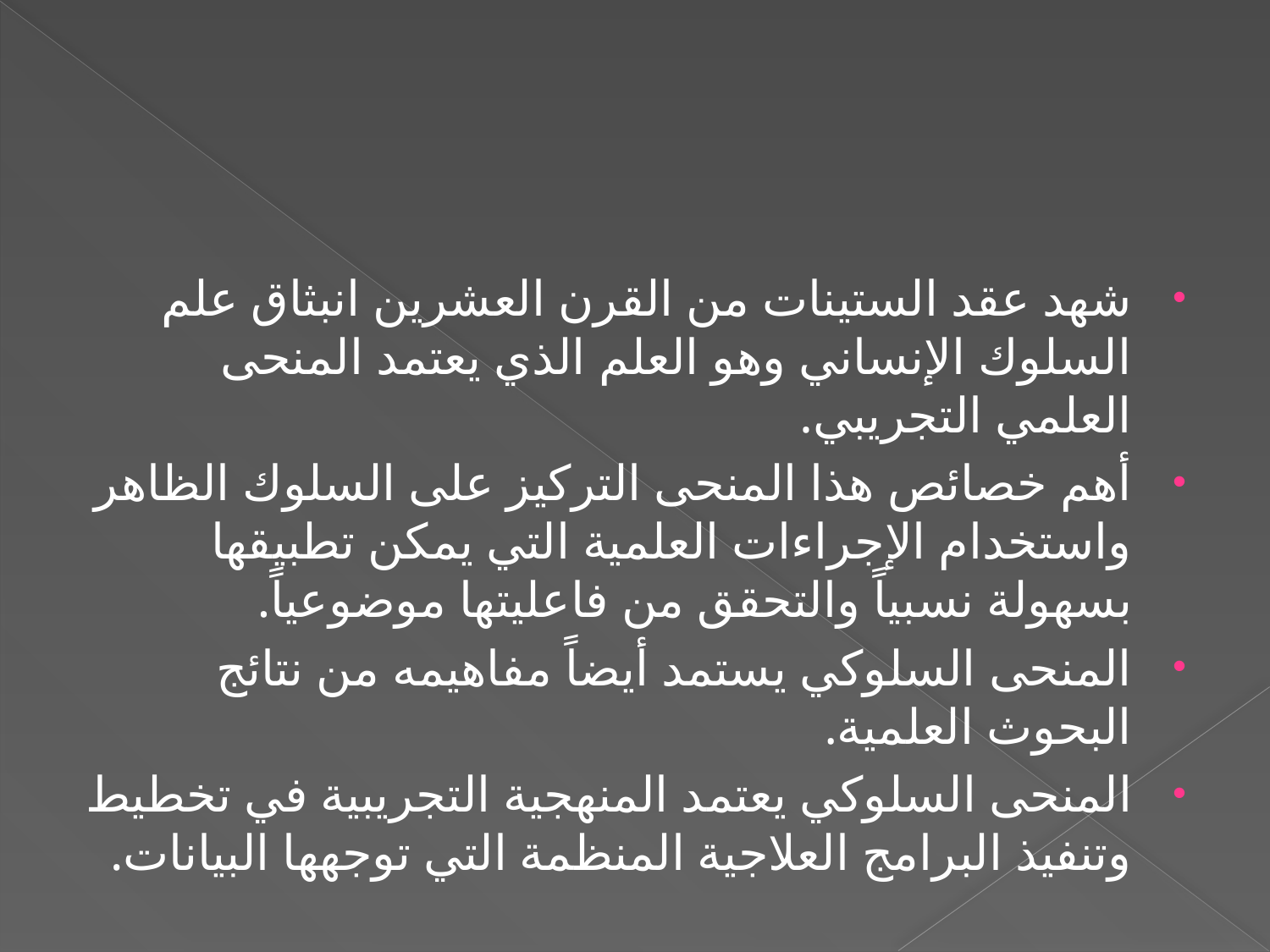

#
شهد عقد الستينات من القرن العشرين انبثاق علم السلوك الإنساني وهو العلم الذي يعتمد المنحى العلمي التجريبي.
أهم خصائص هذا المنحى التركيز على السلوك الظاهر واستخدام الإجراءات العلمية التي يمكن تطبيقها بسهولة نسبياً والتحقق من فاعليتها موضوعياً.
المنحى السلوكي يستمد أيضاً مفاهيمه من نتائج البحوث العلمية.
المنحى السلوكي يعتمد المنهجية التجريبية في تخطيط وتنفيذ البرامج العلاجية المنظمة التي توجهها البيانات.